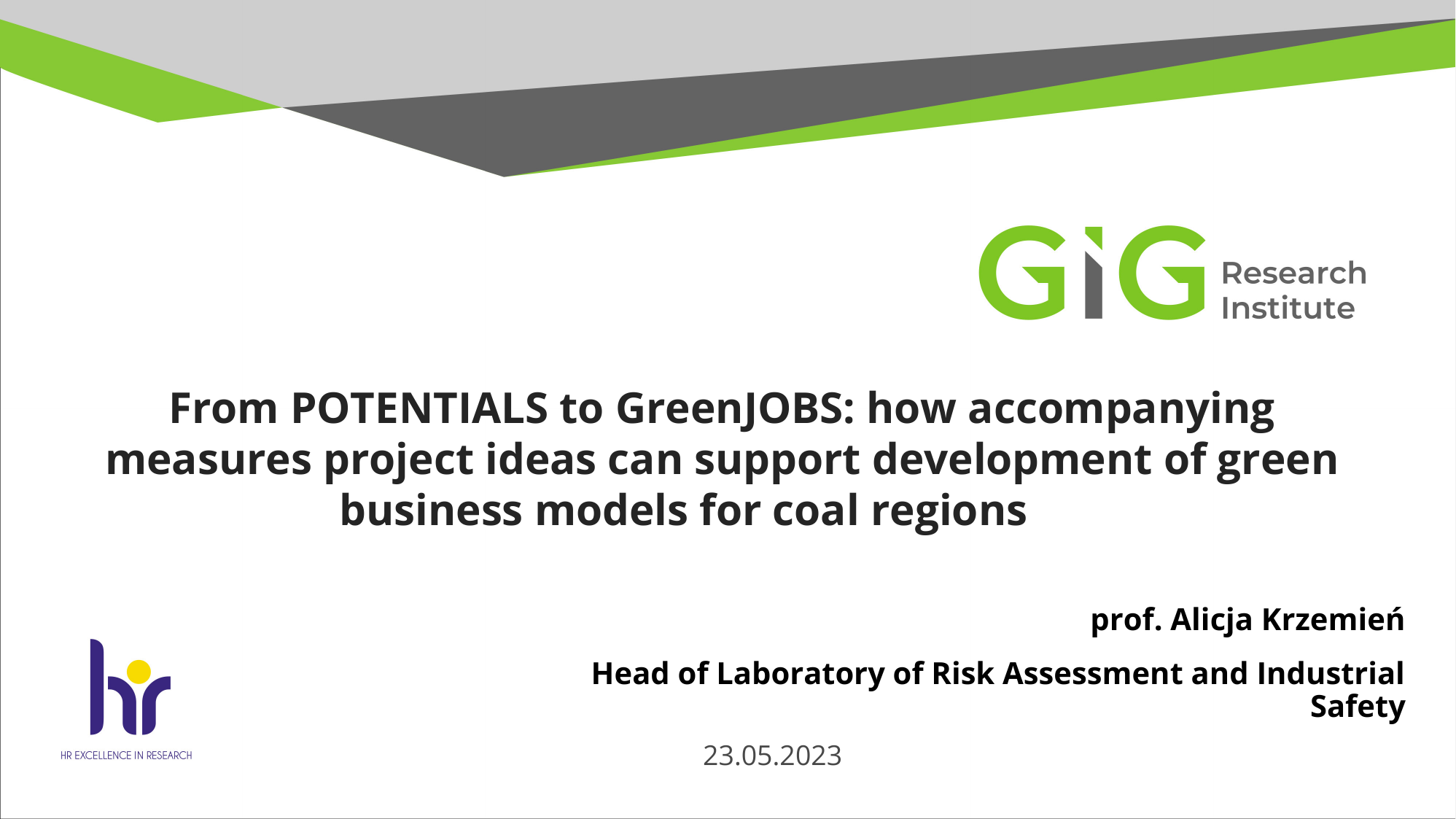

From POTENTIALS to GreenJOBS: how accompanying measures project ideas can support development of green business models for coal regions

prof. Alicja Krzemień
Head of Laboratory of Risk Assessment and Industrial Safety

23.05.2023